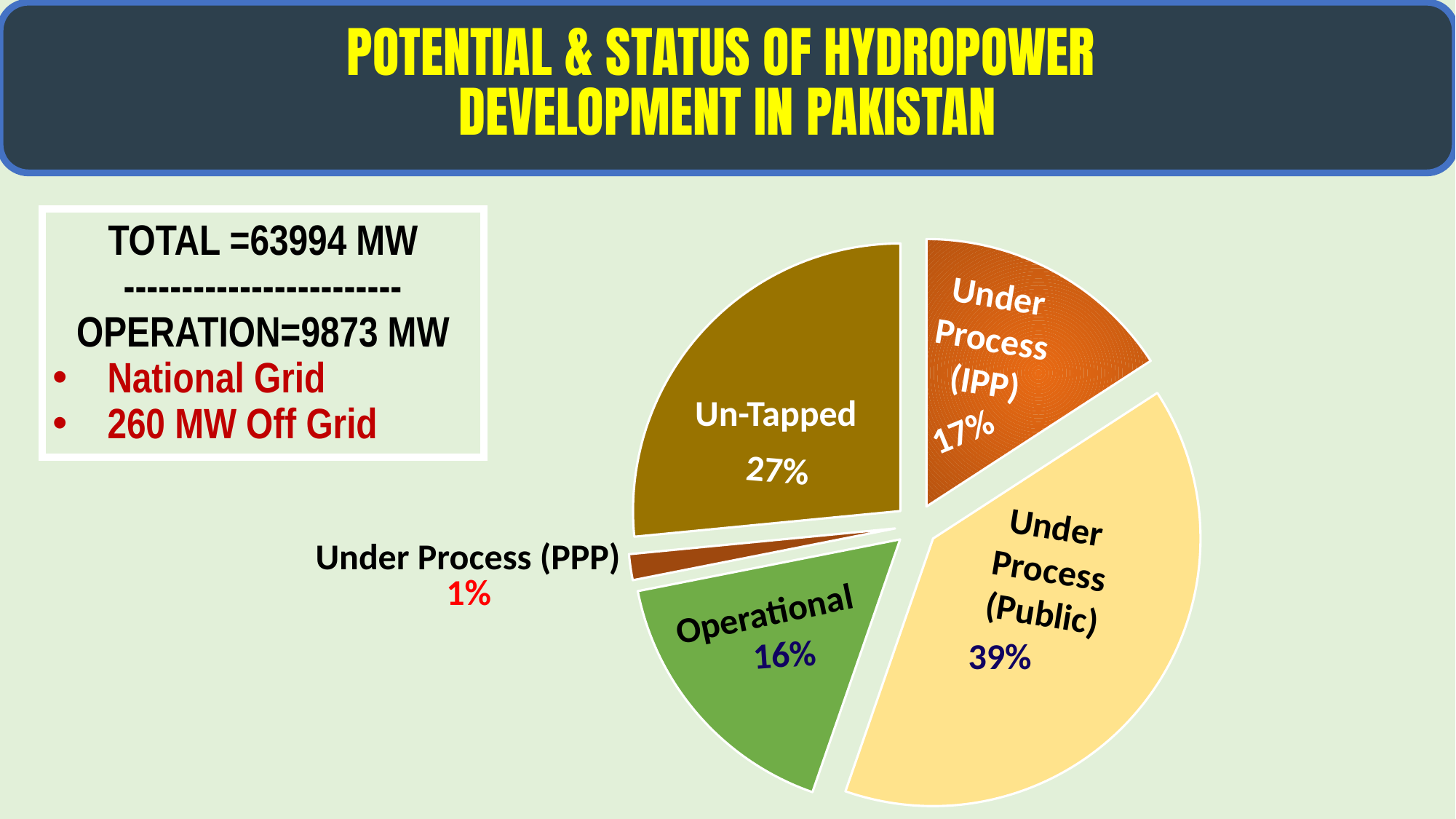

POTENTIAL & STATUS OF HYDROPOWER
DEVELOPMENT IN PAKISTAN

### Chart

| Category | Operation |
|---|---|
TOTAL =63994 MW
------------------------
OPERATION=9873 MW
National Grid
260 MW Off Grid
Under Process (IPP)
Un-Tapped
17%
27%
Under Process (Public)
Under Process (PPP)
1%
Operational
16%
39%